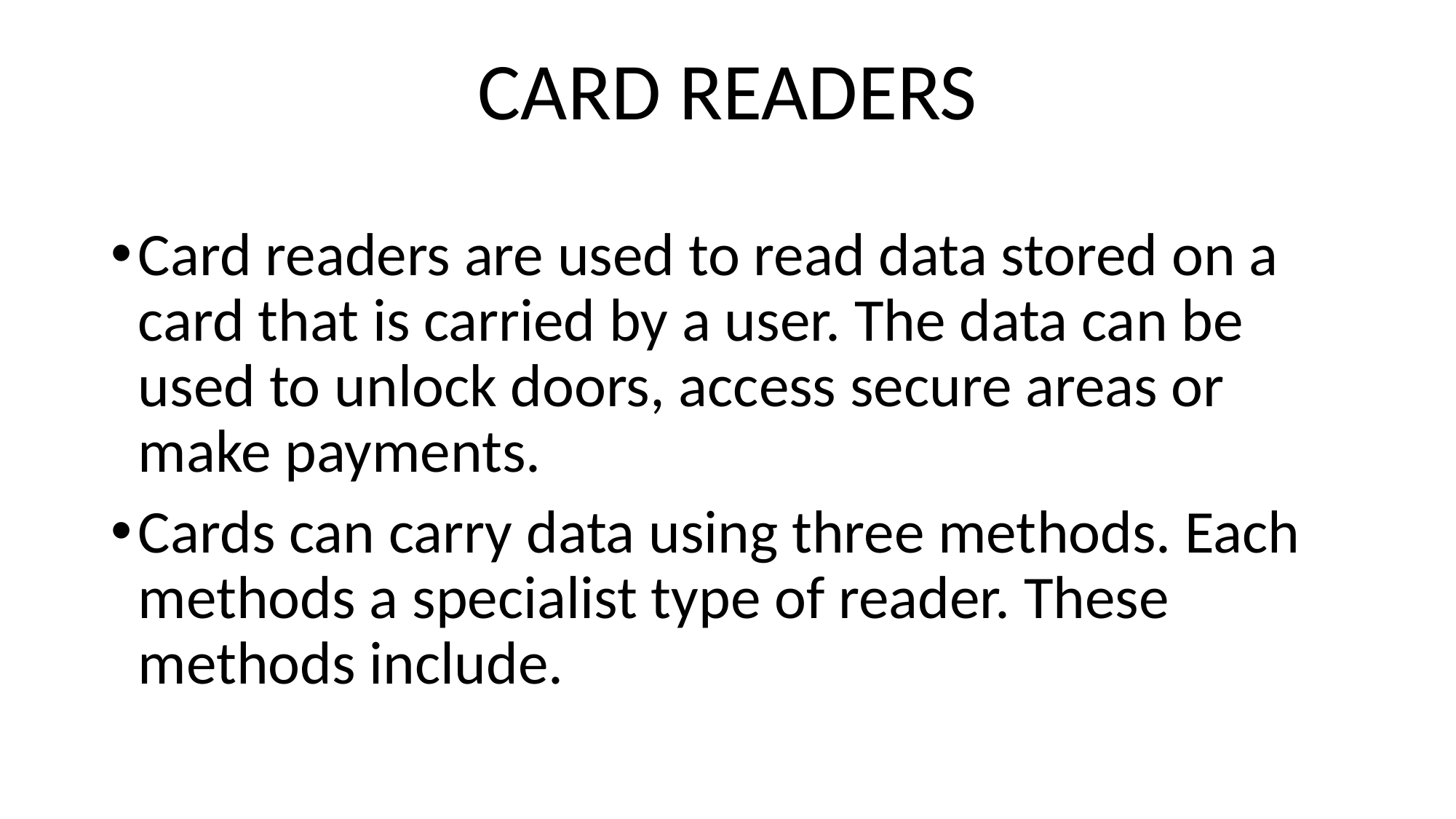

# CARD READERS
Card readers are used to read data stored on a card that is carried by a user. The data can be used to unlock doors, access secure areas or make payments.
Cards can carry data using three methods. Each methods a specialist type of reader. These methods include.